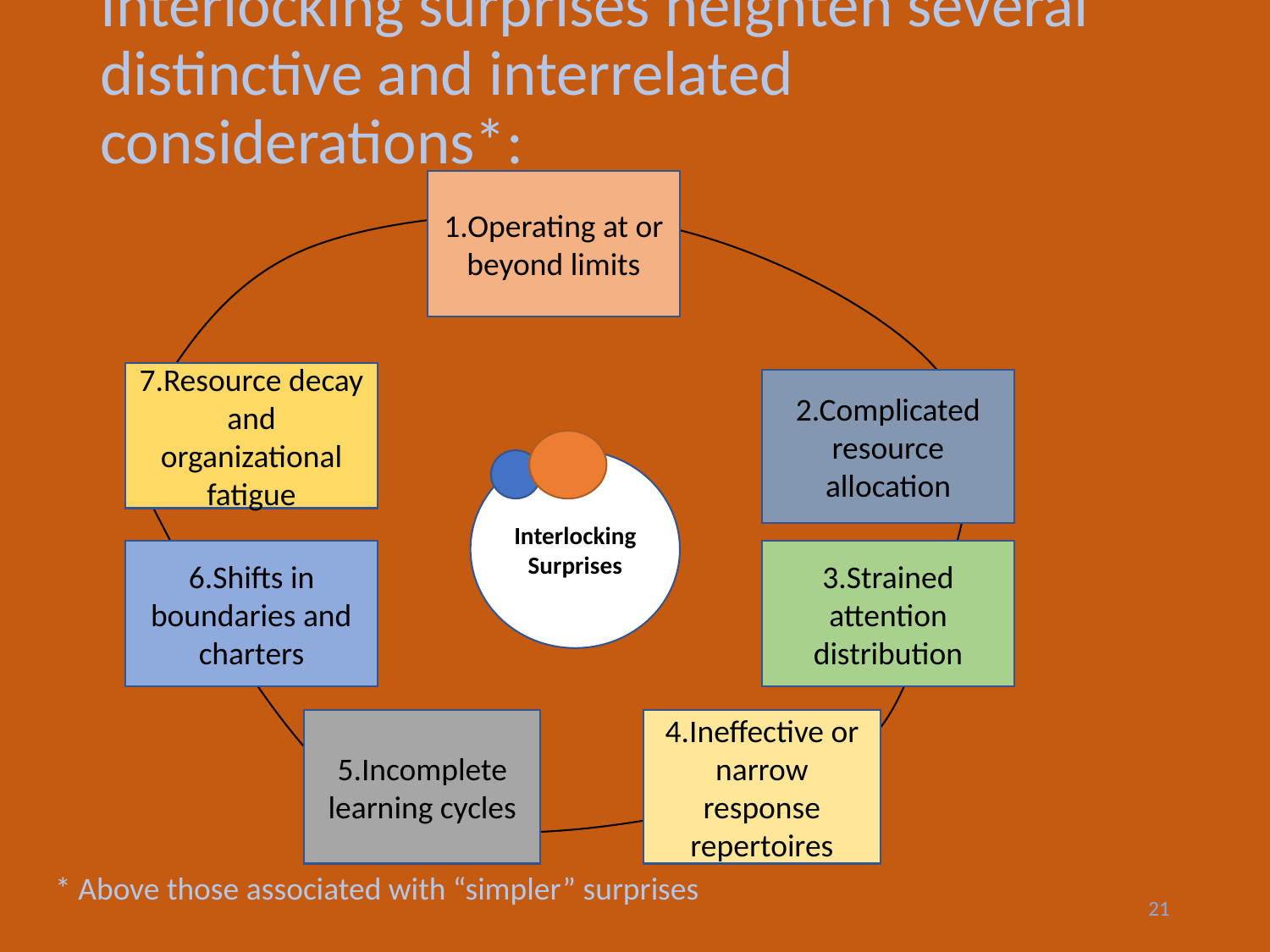

# Interlocking surprises heighten several distinctive and interrelated considerations*:
1.Operating at or beyond limits

7.Resource decay and organizational fatigue
2.Complicated resource allocation

Interlocking Surprises

3.Strained attention distribution
6.Shifts in boundaries and charters
5.Incomplete learning cycles
4.Ineffective or narrow response repertoires
* Above those associated with “simpler” surprises
21